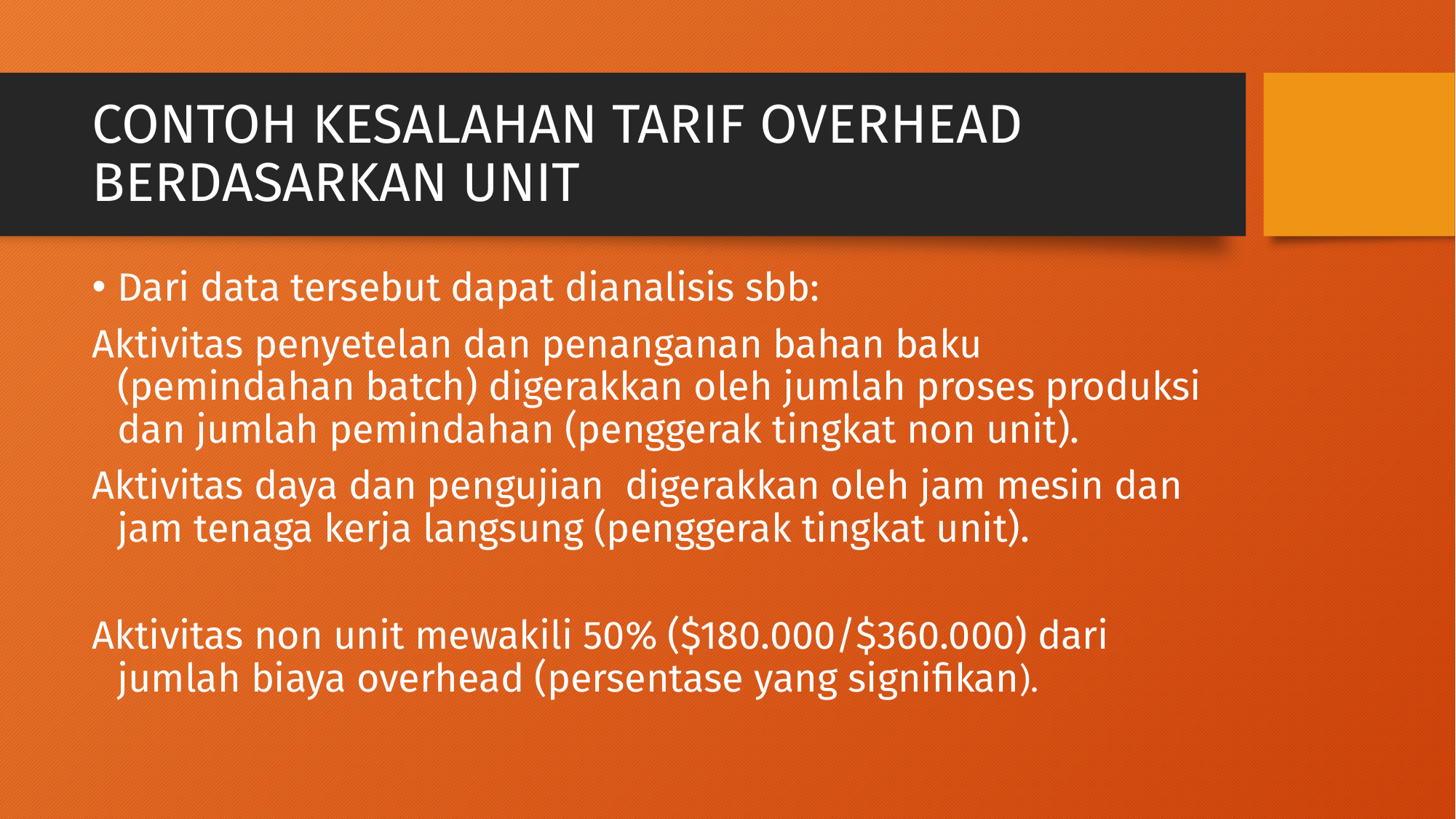

# CONTOH KESALAHAN TARIF OVERHEAD BERDASARKAN UNIT
Dari data tersebut dapat dianalisis sbb:
Aktivitas penyetelan dan penanganan bahan baku (pemindahan batch) digerakkan oleh jumlah proses produksi dan jumlah pemindahan (penggerak tingkat non unit).
Aktivitas daya dan pengujian  digerakkan oleh jam mesin dan jam tenaga kerja langsung (penggerak tingkat unit).

Aktivitas non unit mewakili 50% ($180.000/$360.000) dari jumlah biaya overhead (persentase yang signifikan).